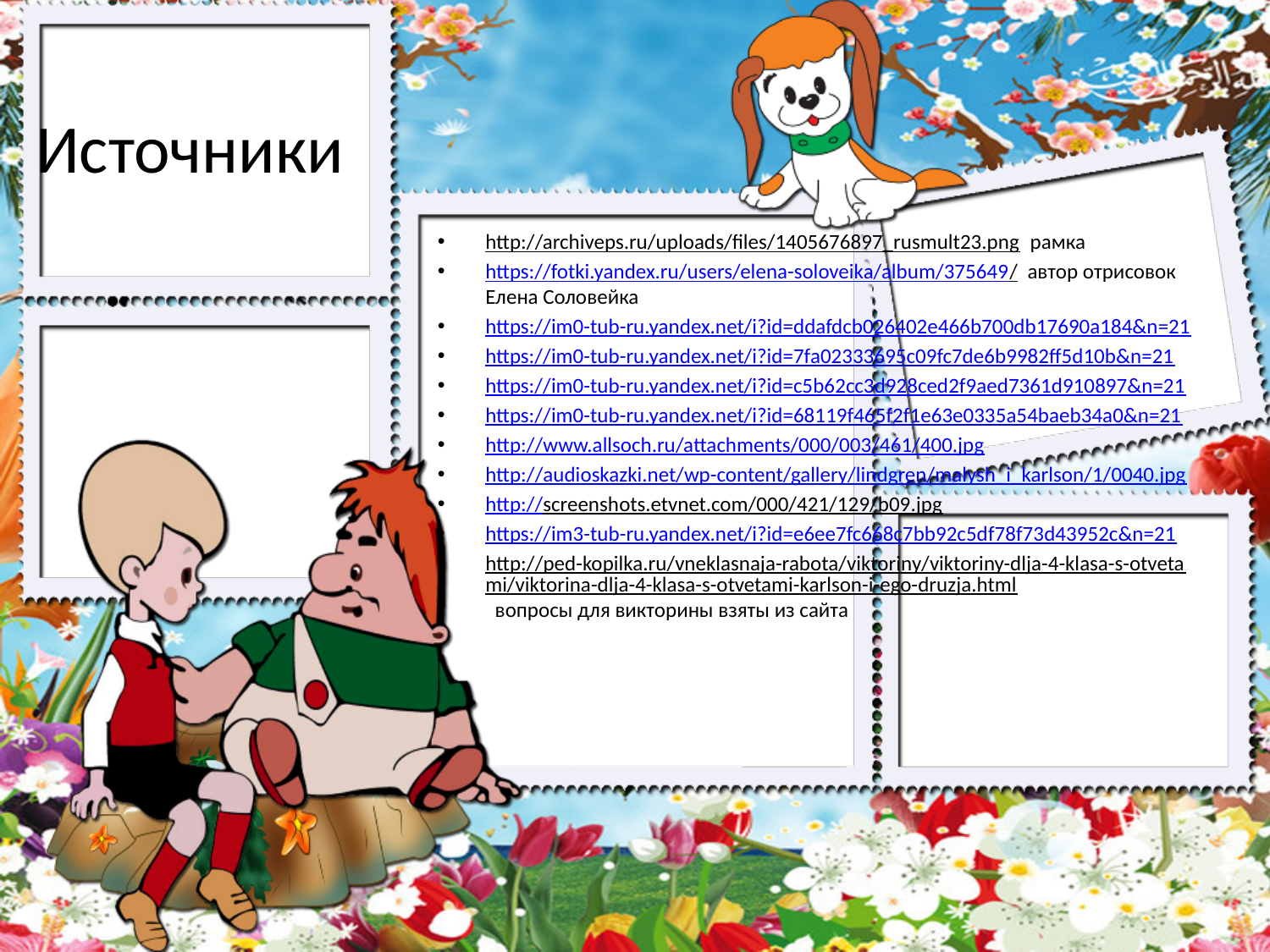

# Источники
http://archiveps.ru/uploads/files/1405676897_rusmult23.png  рамка
https://fotki.yandex.ru/users/elena-soloveika/album/375649/  автор отрисовок Елена Соловейка
https://im0-tub-ru.yandex.net/i?id=ddafdcb026402e466b700db17690a184&n=21
https://im0-tub-ru.yandex.net/i?id=7fa02333695c09fc7de6b9982ff5d10b&n=21
https://im0-tub-ru.yandex.net/i?id=c5b62cc3d928ced2f9aed7361d910897&n=21
https://im0-tub-ru.yandex.net/i?id=68119f465f2f1e63e0335a54baeb34a0&n=21
http://www.allsoch.ru/attachments/000/003/461/400.jpg
http://audioskazki.net/wp-content/gallery/lindgren/malysh_i_karlson/1/0040.jpg
http://screenshots.etvnet.com/000/421/129/b09.jpg
https://im3-tub-ru.yandex.net/i?id=e6ee7fc668c7bb92c5df78f73d43952c&n=21
http://ped-kopilka.ru/vneklasnaja-rabota/viktoriny/viktoriny-dlja-4-klasa-s-otvetami/viktorina-dlja-4-klasa-s-otvetami-karlson-i-ego-druzja.html  вопросы для викторины взяты из сайта